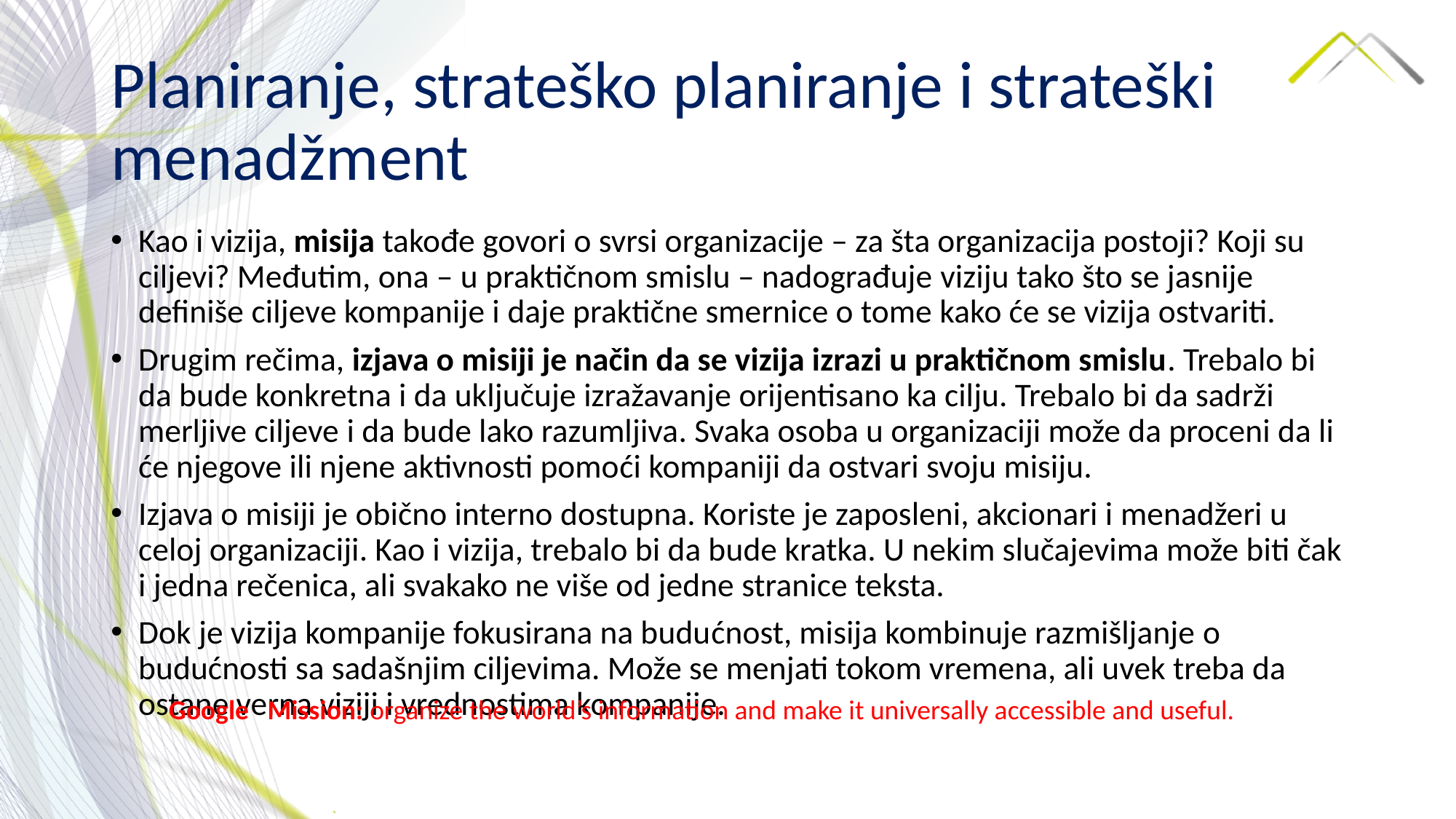

# Planiranje, strateško planiranje i strateški menadžment
Kao i vizija, misija takođe govori o svrsi organizacije – za šta organizacija postoji? Koji su ciljevi? Međutim, ona – u praktičnom smislu – nadograđuje viziju tako što se jasnije definiše ciljeve kompanije i daje praktične smernice o tome kako će se vizija ostvariti.
Drugim rečima, izjava o misiji je način da se vizija izrazi u praktičnom smislu. Trebalo bi da bude konkretna i da uključuje izražavanje orijentisano ka cilju. Trebalo bi da sadrži merljive ciljeve i da bude lako razumljiva. Svaka osoba u organizaciji može da proceni da li će njegove ili njene aktivnosti pomoći kompaniji da ostvari svoju misiju.
Izjava o misiji je obično interno dostupna. Koriste je zaposleni, akcionari i menadžeri u celoj organizaciji. Kao i vizija, trebalo bi da bude kratka. U nekim slučajevima može biti čak i jedna rečenica, ali svakako ne više od jedne stranice teksta.
Dok je vizija kompanije fokusirana na budućnost, misija kombinuje razmišljanje o budućnosti sa sadašnjim ciljevima. Može se menjati tokom vremena, ali uvek treba da ostane verna viziji i vrednostima kompanije.
Google   Mission: organize the world’s information and make it universally accessible and useful.